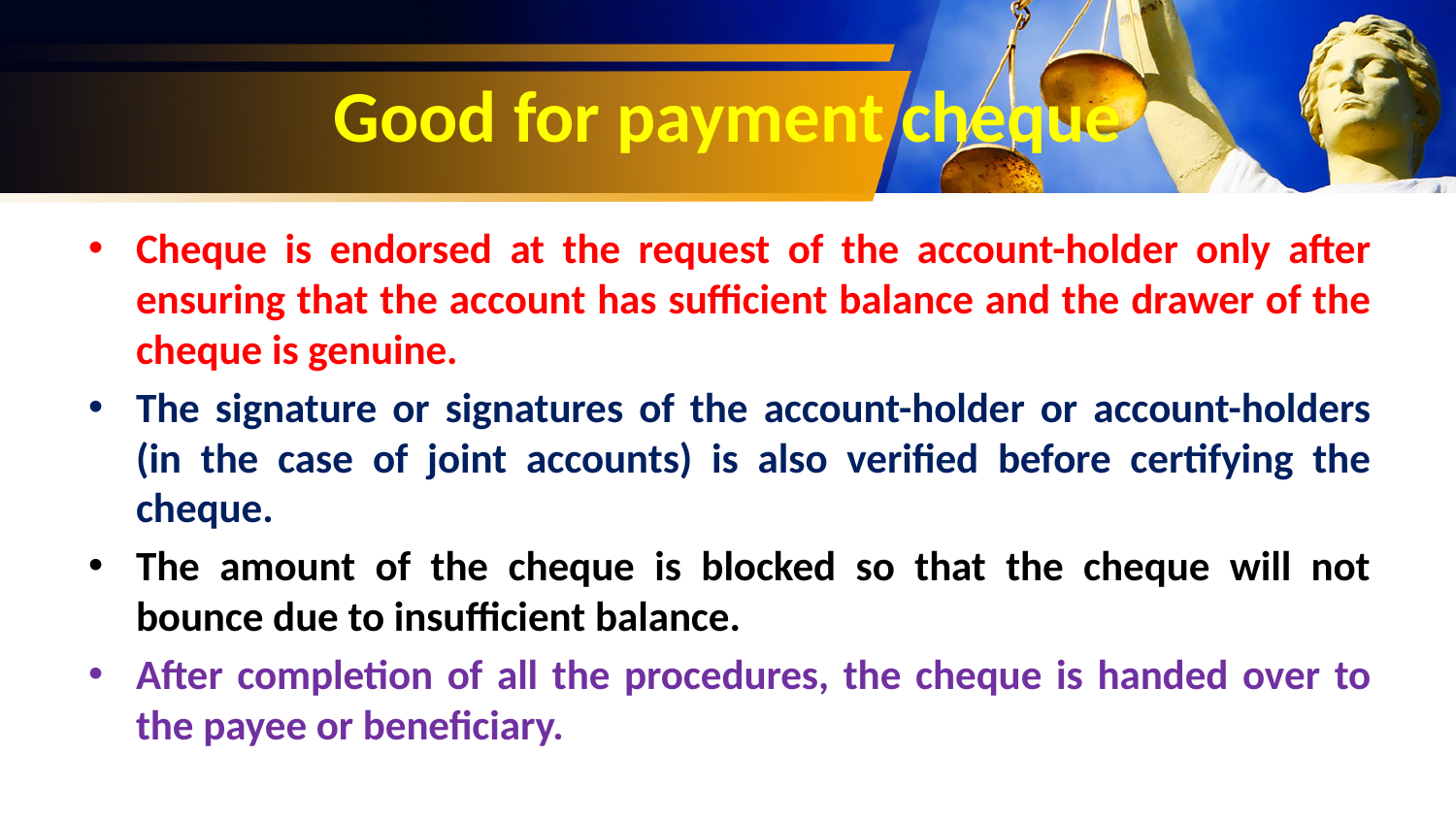

# Good for payment cheque
Cheque is endorsed at the request of the account-holder only after ensuring that the account has sufficient balance and the drawer of the cheque is genuine.
The signature or signatures of the account-holder or account-holders (in the case of joint accounts) is also verified before certifying the cheque.
The amount of the cheque is blocked so that the cheque will not bounce due to insufficient balance.
After completion of all the procedures, the cheque is handed over to the payee or beneficiary.